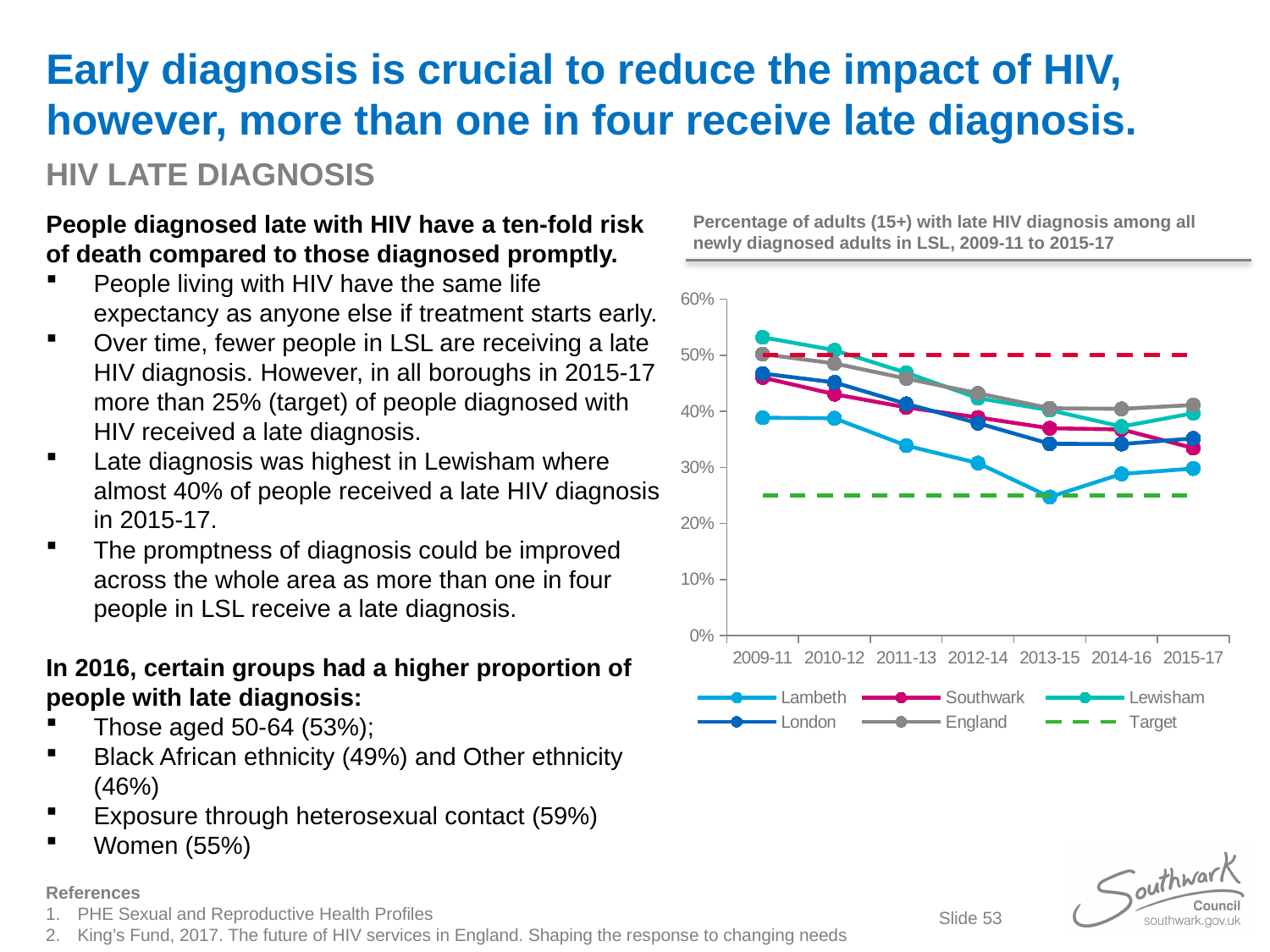

# Early diagnosis is crucial to reduce the impact of HIV, however, more than one in four receive late diagnosis.
HIV LATE DIAGNOSIS
People diagnosed late with HIV have a ten-fold risk of death compared to those diagnosed promptly.
People living with HIV have the same life expectancy as anyone else if treatment starts early.
Over time, fewer people in LSL are receiving a late HIV diagnosis. However, in all boroughs in 2015-17 more than 25% (target) of people diagnosed with HIV received a late diagnosis.
Late diagnosis was highest in Lewisham where almost 40% of people received a late HIV diagnosis in 2015-17.
The promptness of diagnosis could be improved across the whole area as more than one in four people in LSL receive a late diagnosis.

In 2016, certain groups had a higher proportion of people with late diagnosis:
Those aged 50-64 (53%);
Black African ethnicity (49%) and Other ethnicity (46%)
Exposure through heterosexual contact (59%)
Women (55%)

Percentage of adults (15+) with late HIV diagnosis among all newly diagnosed adults in LSL, 2009-11 to 2015-17

### Chart

| Category | Lambeth | Southwark  | Lewisham | London | England | Target | Too high |
|---|---|---|---|---|---|---|---|
| 2009-11 | 38.851804 | 46.0177 | 53.197676 | 46.72769 | 50.193125 | 25.0 | 50.0 |
| 2010-12 | 38.751626 | 43.048576 | 50.89286 | 45.148575 | 48.523495 | 25.0 | 50.0 |
| 2011-13 | 33.875 | 40.691927 | 46.865672 | 41.322064 | 45.835662 | 25.0 | 50.0 |
| 2012-14 | 30.759332 | 38.89845 | 42.345276 | 37.878329 | 43.203989 | 25.0 | 50.0 |
| 2013-15 | 24.712643 | 36.96498 | 40.199336 | 34.201747 | 40.543926 | 25.0 | 50.0 |
| 2014-16 | 28.82615 | 36.764705 | 37.275985 | 34.150708 | 40.432099 | 25.0 | 50.0 |
| 2015-17 | 29.787233 | 33.436534 | 39.647576 | 35.162374 | 41.122788 | 25.0 | 50.0 |
References
PHE Sexual and Reproductive Health Profiles
King’s Fund, 2017. The future of HIV services in England. Shaping the response to changing needs